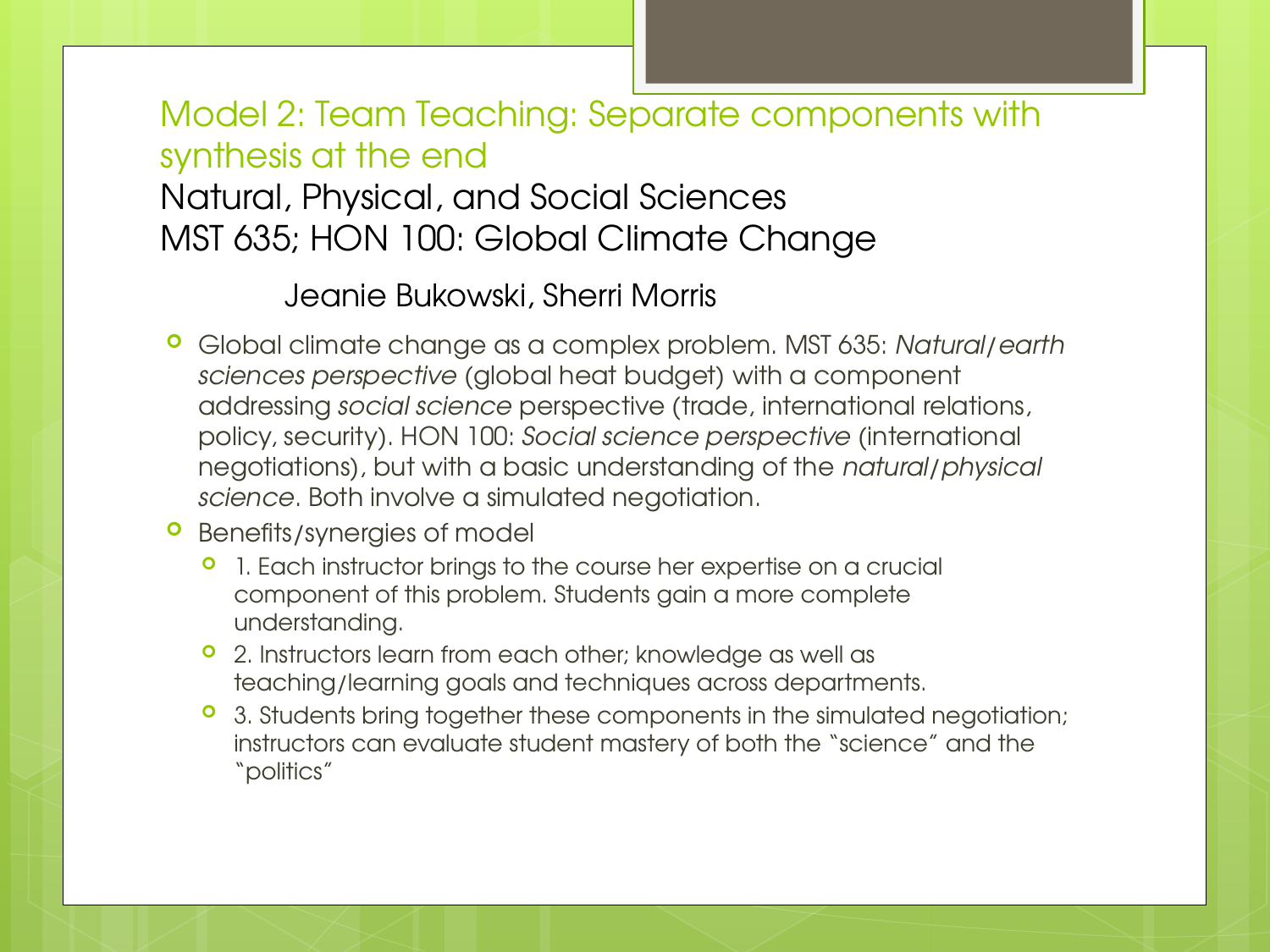

# Model 2: Team Teaching: Separate components with synthesis at the end Natural, Physical, and Social Sciences MST 635; HON 100: Global Climate Change Jeanie Bukowski, Sherri Morris
Global climate change as a complex problem. MST 635: Natural/earth sciences perspective (global heat budget) with a component addressing social science perspective (trade, international relations, policy, security). HON 100: Social science perspective (international negotiations), but with a basic understanding of the natural/physical science. Both involve a simulated negotiation.
Benefits/synergies of model
1. Each instructor brings to the course her expertise on a crucial component of this problem. Students gain a more complete understanding.
2. Instructors learn from each other; knowledge as well as teaching/learning goals and techniques across departments.
3. Students bring together these components in the simulated negotiation; instructors can evaluate student mastery of both the “science” and the “politics”